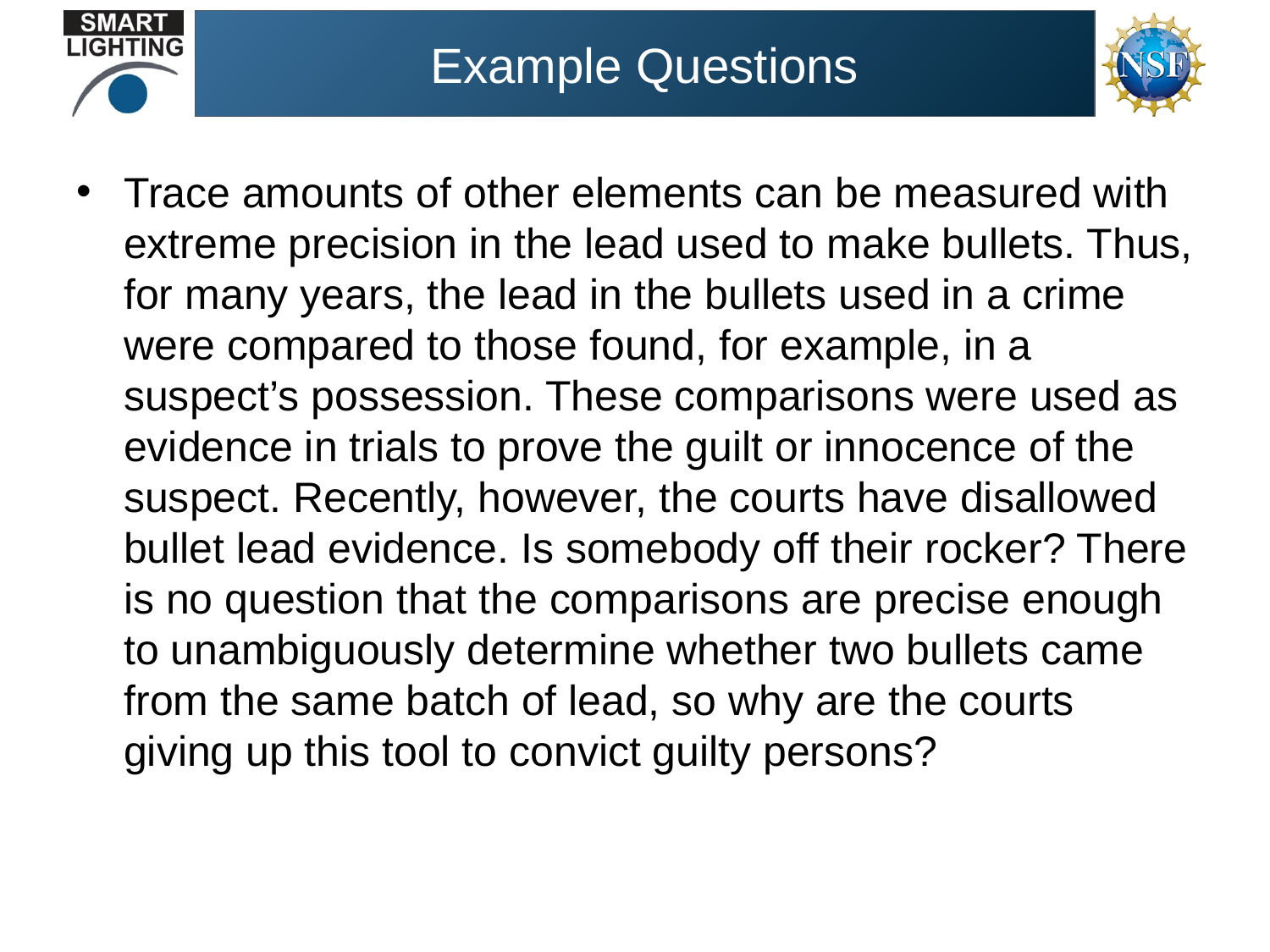

# Example Questions
Trace amounts of other elements can be measured with extreme precision in the lead used to make bullets. Thus, for many years, the lead in the bullets used in a crime were compared to those found, for example, in a suspect’s possession. These comparisons were used as evidence in trials to prove the guilt or innocence of the suspect. Recently, however, the courts have disallowed bullet lead evidence. Is somebody off their rocker? There is no question that the comparisons are precise enough to unambiguously determine whether two bullets came from the same batch of lead, so why are the courts giving up this tool to convict guilty persons?